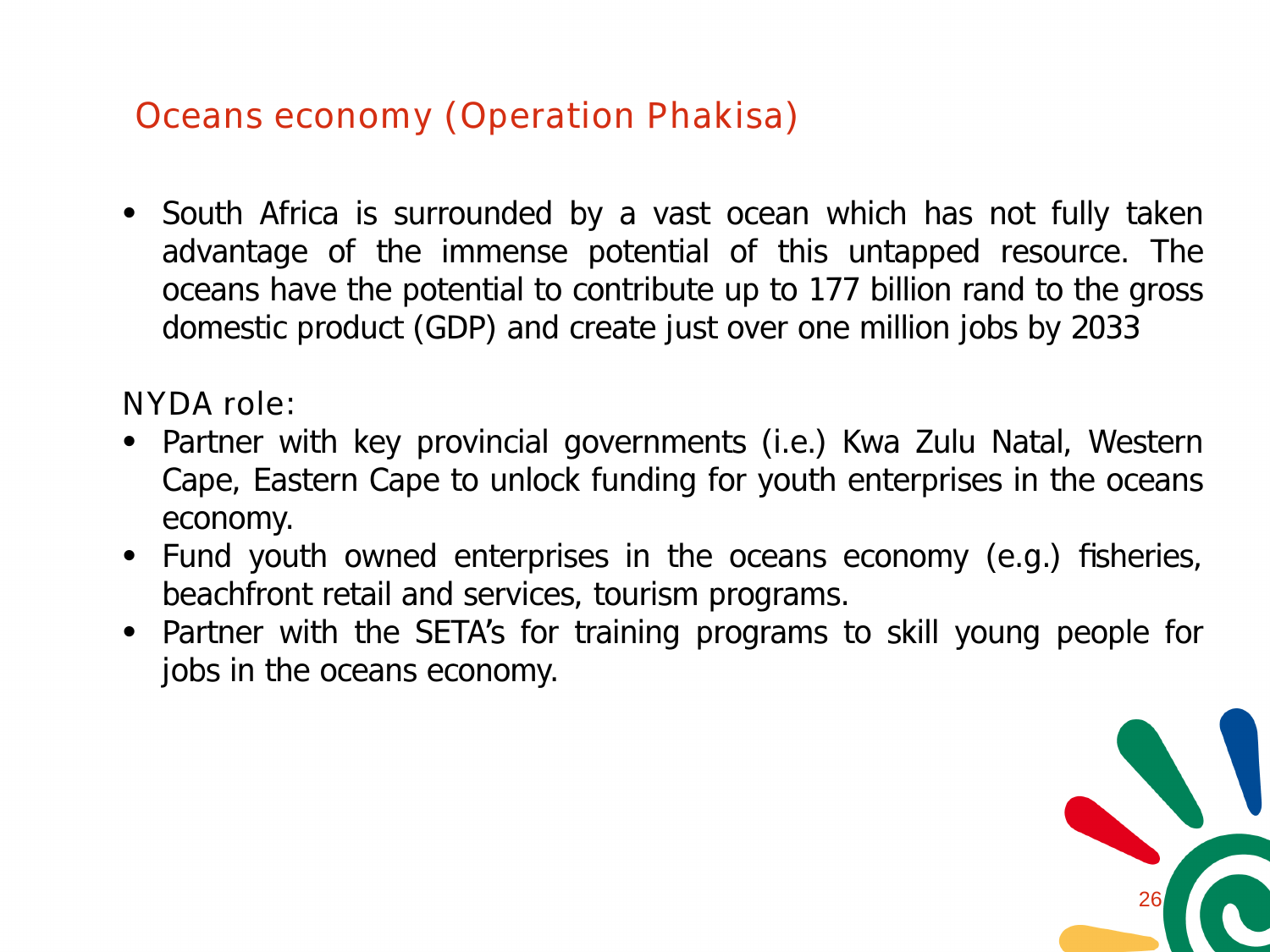

# Oceans economy (Operation Phakisa)
South Africa is surrounded by a vast ocean which has not fully taken advantage of the immense potential of this untapped resource. The oceans have the potential to contribute up to 177 billion rand to the gross domestic product (GDP) and create just over one million jobs by 2033

NYDA role:
Partner with key provincial governments (i.e.) Kwa Zulu Natal, Western Cape, Eastern Cape to unlock funding for youth enterprises in the oceans economy.
Fund youth owned enterprises in the oceans economy (e.g.) fisheries, beachfront retail and services, tourism programs.
Partner with the SETA’s for training programs to skill young people for jobs in the oceans economy.
26